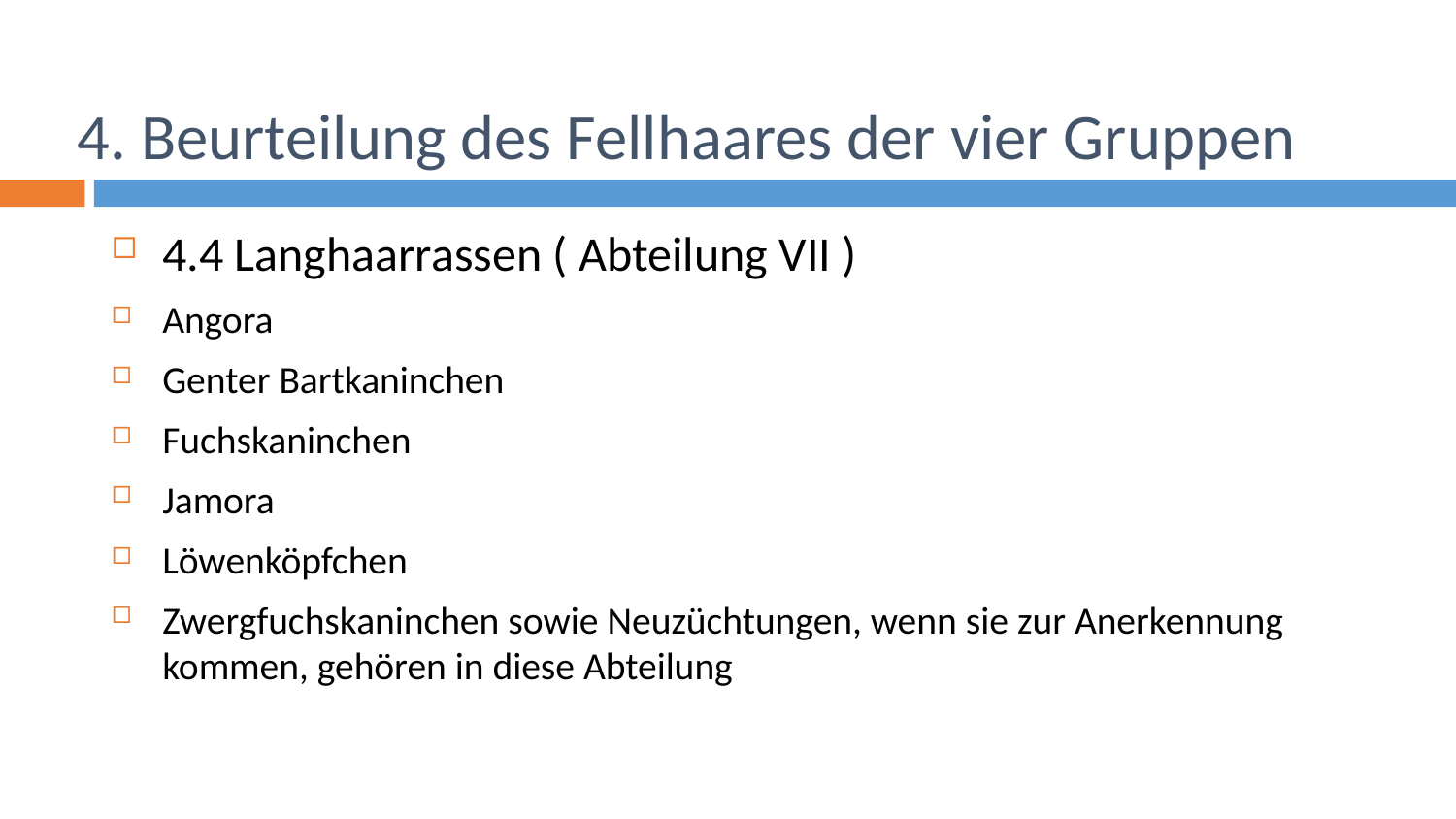

# 4. Beurteilung des Fellhaares der vier Gruppen
4.4 Langhaarrassen ( Abteilung VII )
Angora
Genter Bartkaninchen
Fuchskaninchen
Jamora
Löwenköpfchen
Zwergfuchskaninchen sowie Neuzüchtungen, wenn sie zur Anerkennung kommen, gehören in diese Abteilung